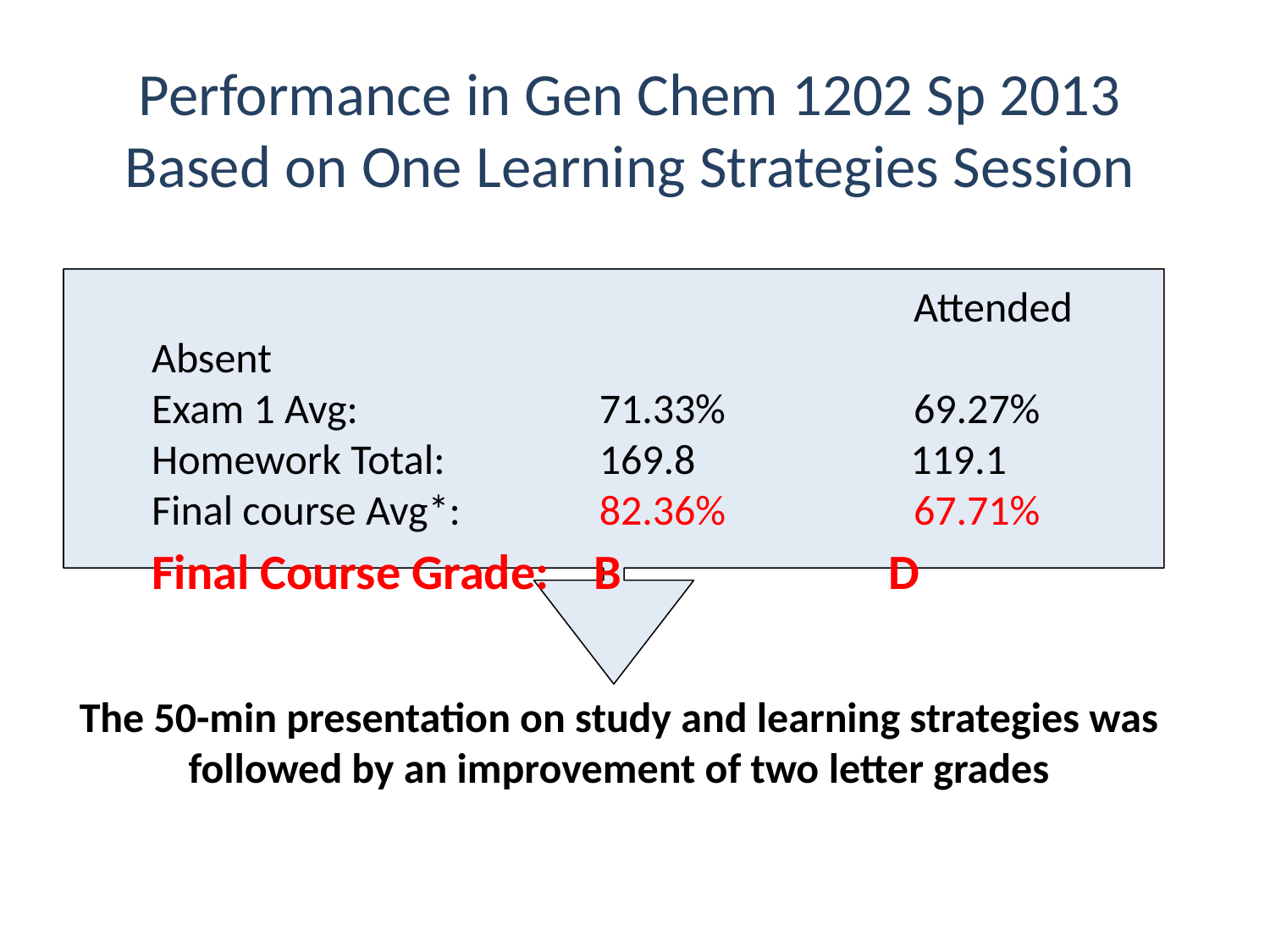

Performance in Gen Chem 1202 Sp 2013 Based on One Learning Strategies Session

			       			Attended		Absent
Exam 1 Avg:		       71.33%		69.27%
Homework Total:	       169.8	             119.1
Final course Avg*:	       82.36%		67.71%
Final Course Grade:    B		        D

The 50-min presentation on study and learning strategies was followed by an improvement of two letter grades